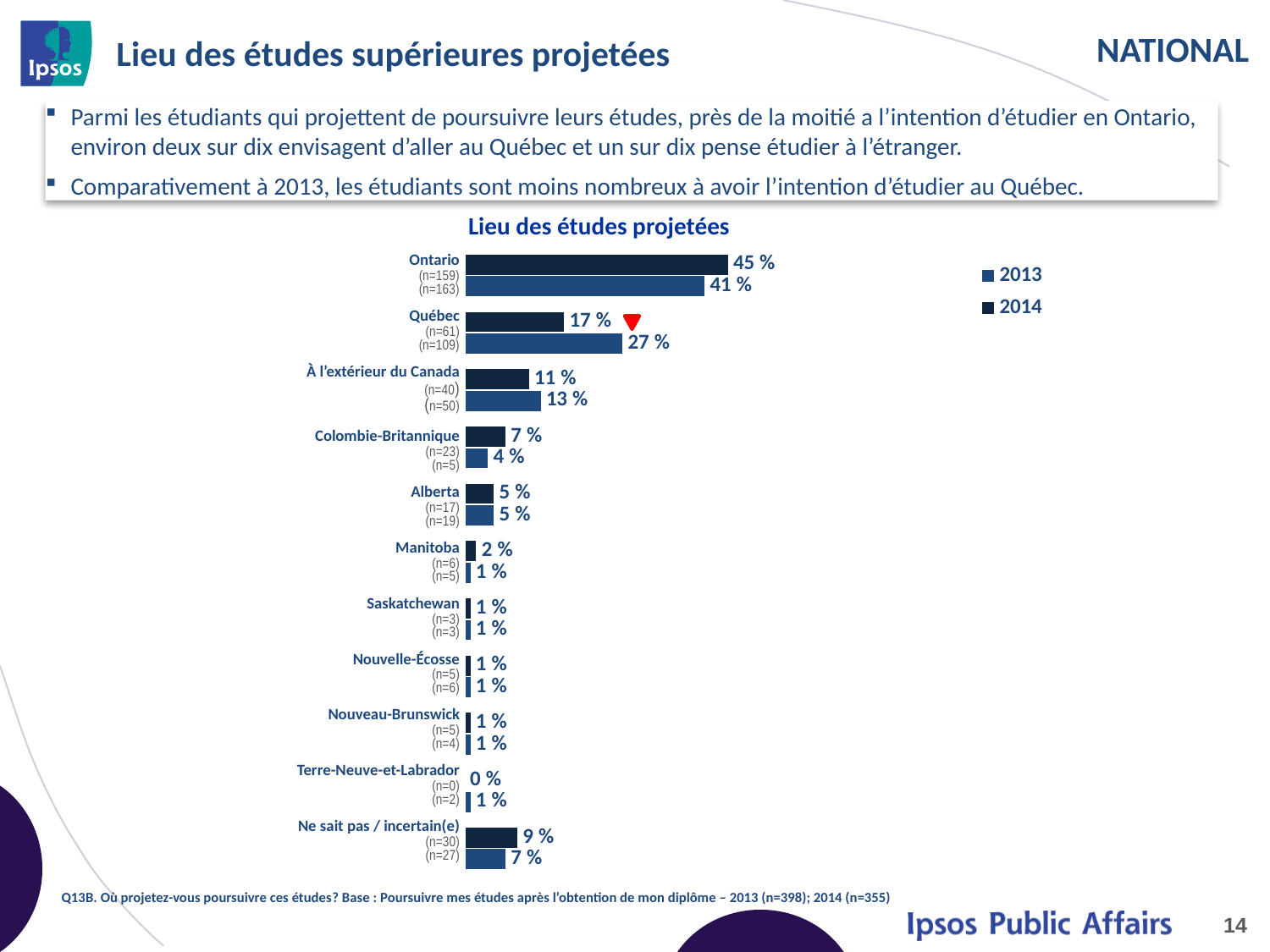

# Lieu des études supérieures projetées
Parmi les étudiants qui projettent de poursuivre leurs études, près de la moitié a l’intention d’étudier en Ontario, environ deux sur dix envisagent d’aller au Québec et un sur dix pense étudier à l’étranger.
Comparativement à 2013, les étudiants sont moins nombreux à avoir l’intention d’étudier au Québec.
Lieu des études projetées

### Chart

| Category | 2014 | 2013 |
|---|---|---|
| Ontario | 0.45 | 0.41 |
| Quebec | 0.17 | 0.27 |
| Outside of Canada | 0.11 | 0.13 |
| British Columbia | 0.07 | 0.04 |
| Alberta | 0.05 | 0.05 |
| Manitoba | 0.02 | 0.01 |
| Saskatchewan | 0.01 | 0.01 |
| Nova Scotia | 0.01 | 0.01 |
| New Brunswick | 0.01 | 0.01 |
| Newfoundland/ Labrador | 0.0 | 0.01 |
| Don't know/ Unsure | 0.09 | 0.07 |
| Ontario |
| --- |
| (n=159) (n=163) |
| Québec |
| (n=61) (n=109) |
| À l’extérieur du Canada |
| (n=40) (n=50) |
| Colombie-Britannique |
| (n=23) (n=5) |
| Alberta |
| (n=17) (n=19) |
| Manitoba |
| (n=6) (n=5) |
| Saskatchewan |
| (n=3) (n=3) |
| Nouvelle-Écosse |
| (n=5) (n=6) |
| Nouveau-Brunswick |
| (n=5) (n=4) |
| Terre-Neuve-et-Labrador |
| (n=0) (n=2) |
| Ne sait pas / incertain(e) |
| (n=30) (n=27) |

Q13B. Où projetez-vous poursuivre ces études? Base : Poursuivre mes études après l’obtention de mon diplôme – 2013 (n=398); 2014 (n=355)
14